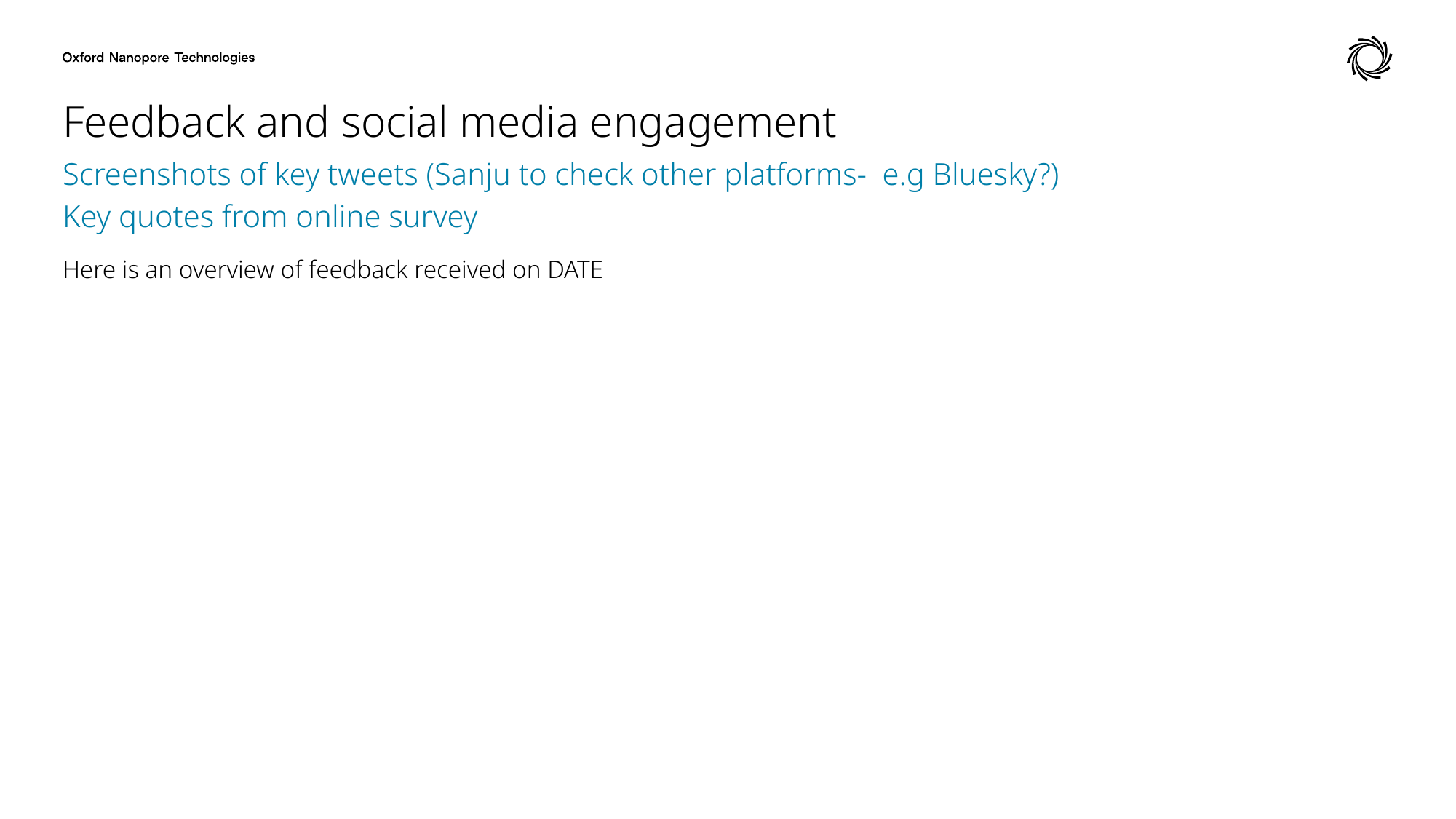

# Feedback and social media engagement
Screenshots of key tweets (Sanju to check other platforms-  e.g Bluesky?)
Key quotes from online survey
Here is an overview of feedback received on DATE